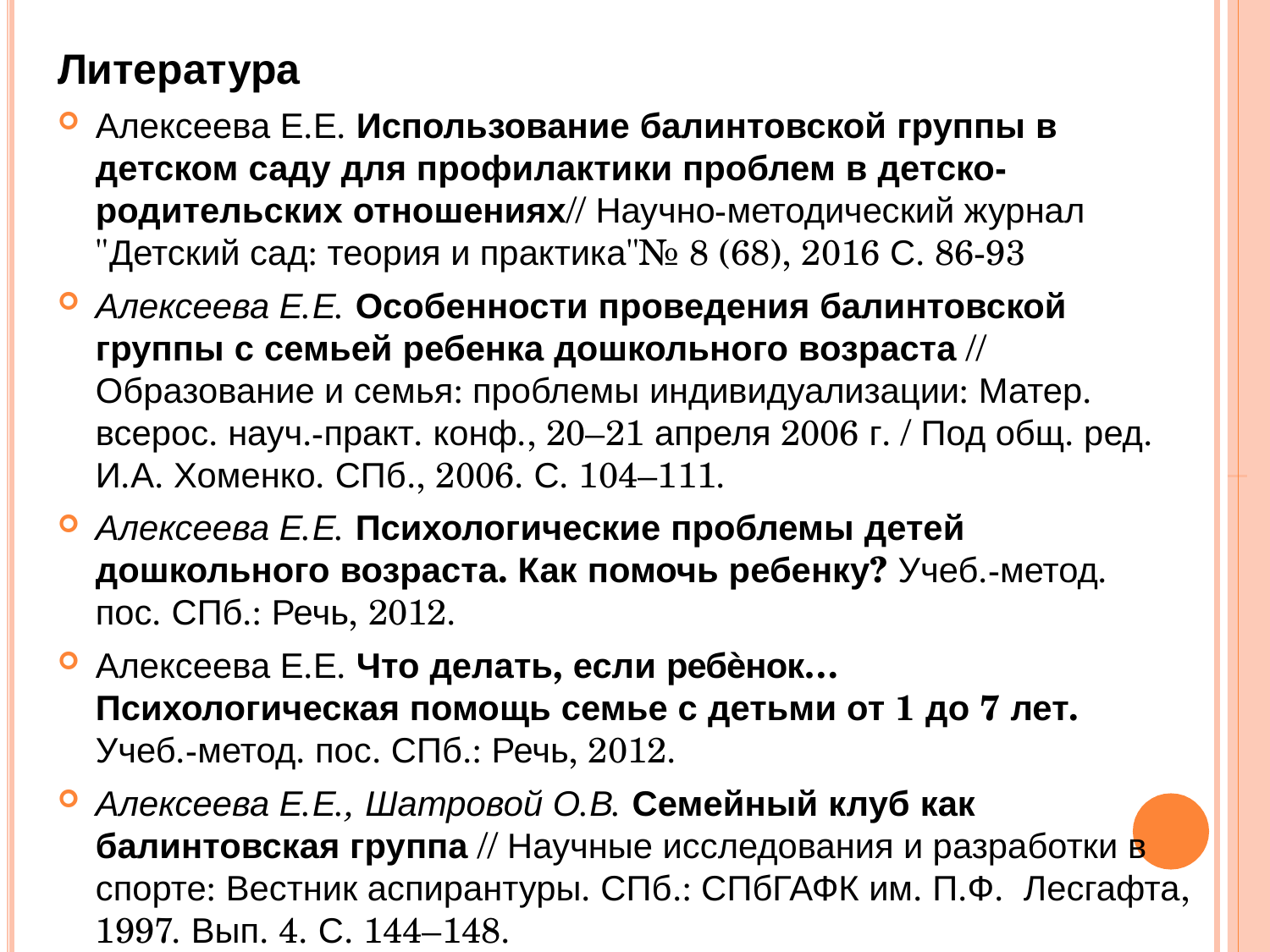

# Литература
Алексеева Е.Е. Использование балинтовской группы в  детском саду для профилактики проблем в детско-  родительских отношениях// Научно-методический журнал  "Детский сад: теория и практика"№ 8 (68), 2016 С. 86-93
Алексеева Е.Е. Особенности проведения балинтовской  группы с семьей ребенка дошкольного возраста //  Образование и семья: проблемы индивидуализации: Матер.  всерос. науч.-практ. конф., 20–21 апреля 2006 г. / Под общ. ред.  И.А. Хоменко. СПб., 2006. С. 104–111.
Алексеева Е.Е. Психологические проблемы детей  дошкольного возраста. Как помочь ребенку? Учеб.-метод.  пос. СПб.: Речь, 2012.
Алексеева Е.Е. Что делать, если ребѐнок…  Психологическая помощь семье с детьми от 1 до 7 лет.  Учеб.-метод. пос. СПб.: Речь, 2012.
Алексеева Е.Е., Шатровой О.В. Семейный клуб как  балинтовская группа // Научные исследования и разработки в  спорте: Вестник аспирантуры. СПб.: СПбГАФК им. П.Ф.  Лесгафта, 1997. Вып. 4. С. 144–148.